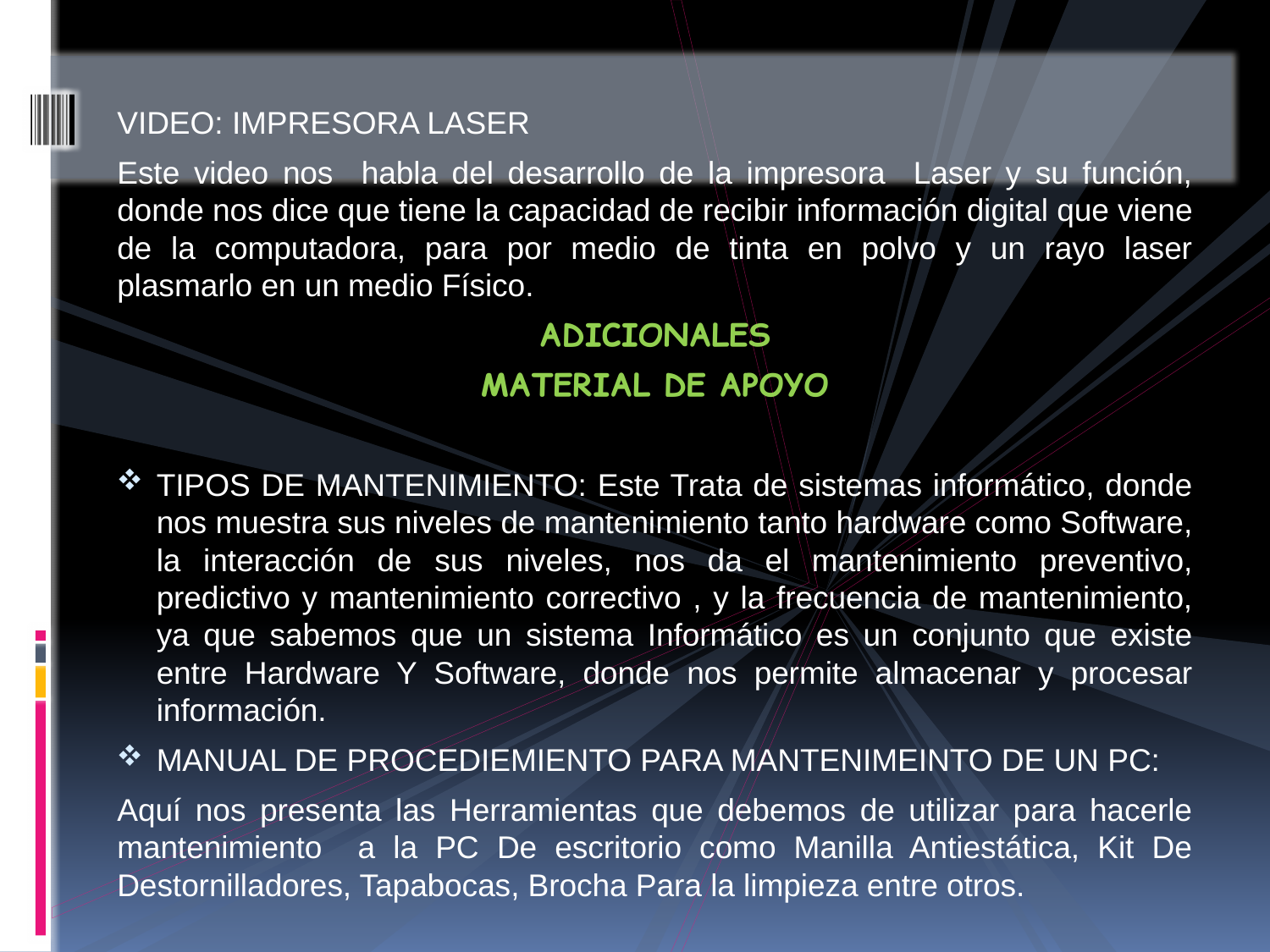

VIDEO: IMPRESORA LASER
Este video nos  habla del desarrollo de la impresora  Laser y su función, donde nos dice que tiene la capacidad de recibir información digital que viene de la computadora, para por medio de tinta en polvo y un rayo laser plasmarlo en un medio Físico.
ADICIONALES
MATERIAL DE APOYO

TIPOS DE MANTENIMIENTO: Este Trata de sistemas informático, donde nos muestra sus niveles de mantenimiento tanto hardware como Software, la interacción de sus niveles, nos da el mantenimiento preventivo, predictivo y mantenimiento correctivo , y la frecuencia de mantenimiento, ya que sabemos que un sistema Informático es un conjunto que existe entre Hardware Y Software, donde nos permite almacenar y procesar información.
MANUAL DE PROCEDIEMIENTO PARA MANTENIMEINTO DE UN PC:
Aquí nos presenta las Herramientas que debemos de utilizar para hacerle mantenimiento  a la PC De escritorio como Manilla Antiestática, Kit De Destornilladores, Tapabocas, Brocha Para la limpieza entre otros.